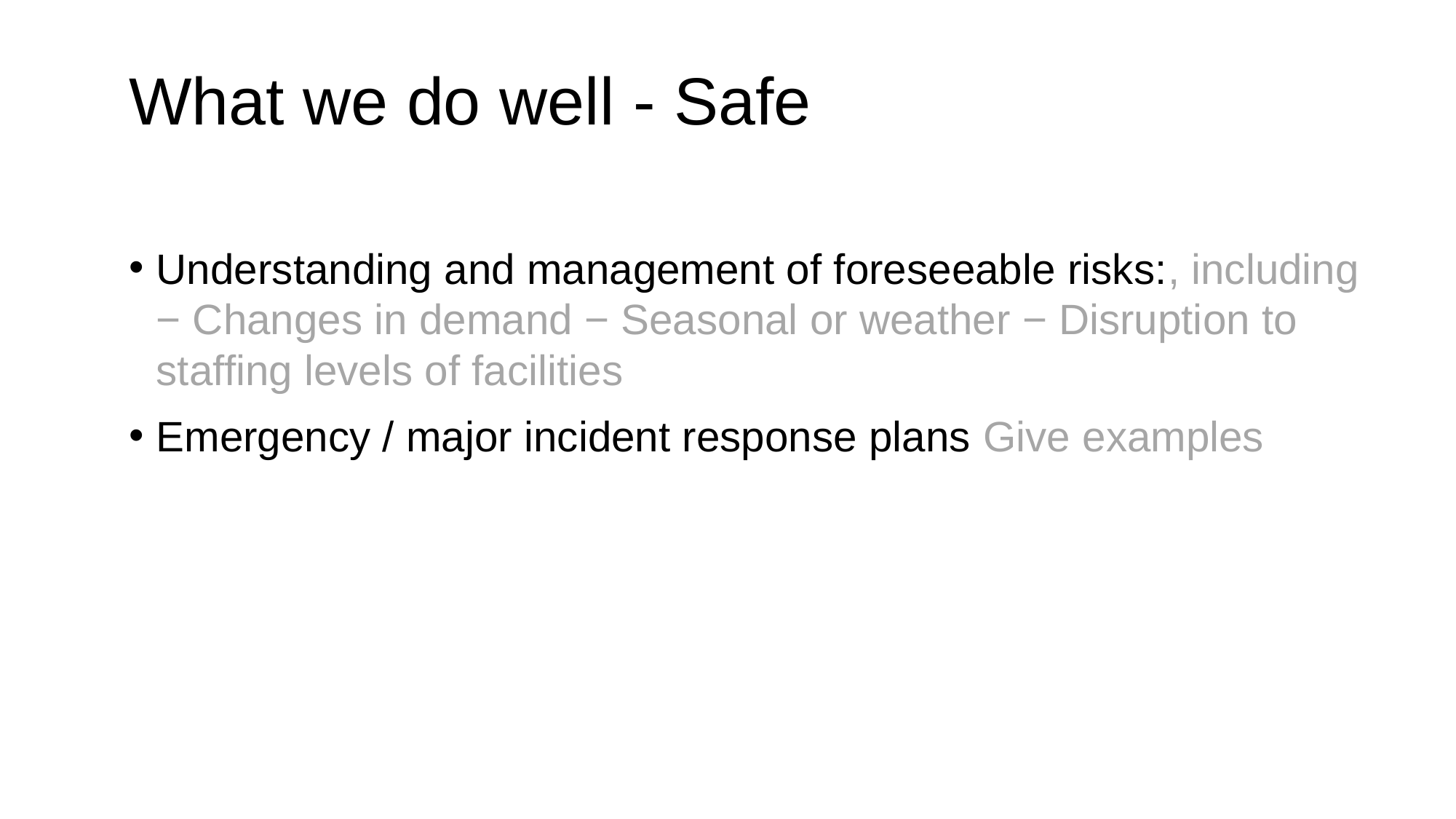

What we do well - Safe
Understanding and management of foreseeable risks:, including − Changes in demand − Seasonal or weather − Disruption to staffing levels of facilities
Emergency / major incident response plans Give examples